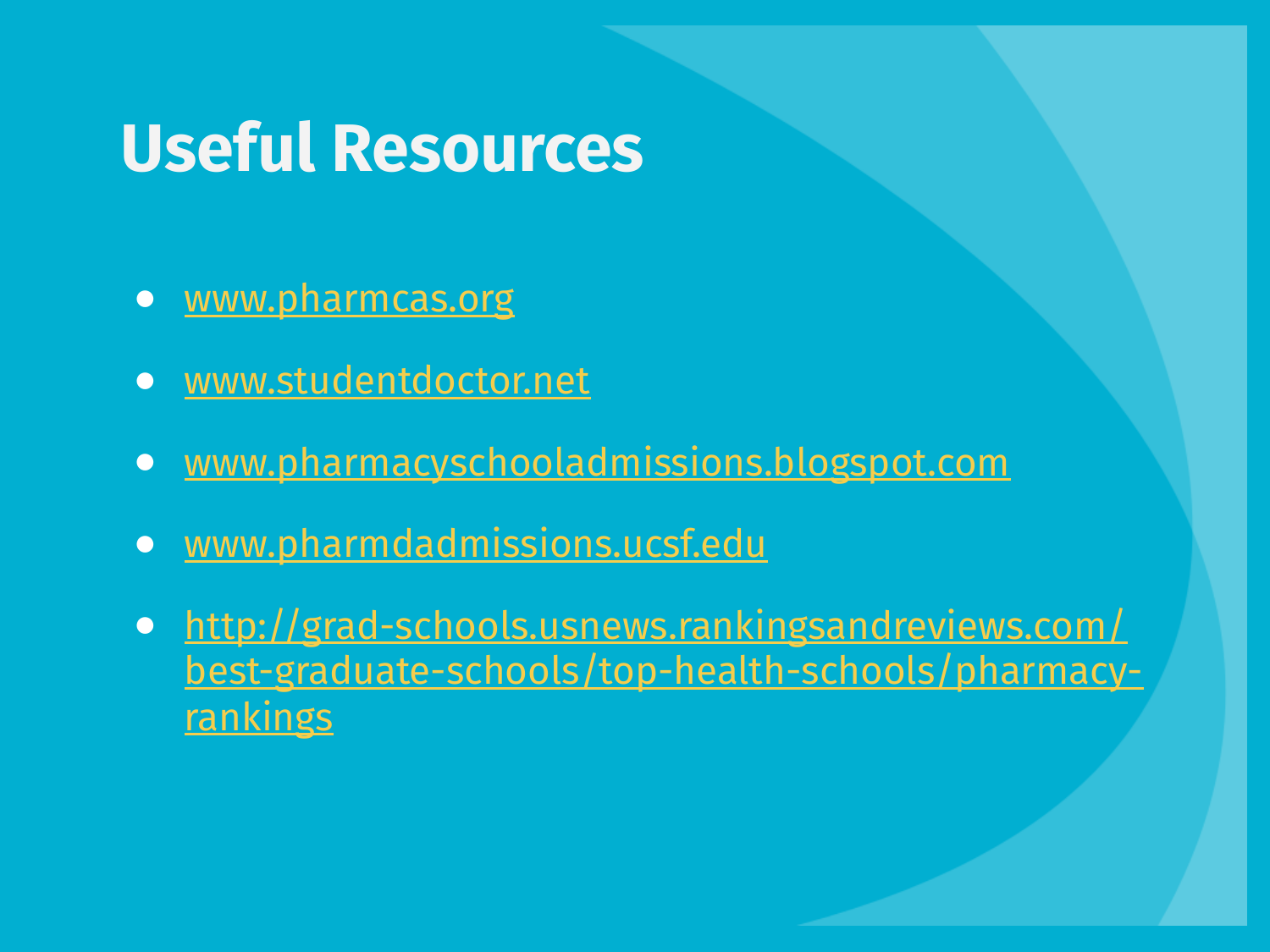

# Useful Resources
www.pharmcas.org
www.studentdoctor.net
www.pharmacyschooladmissions.blogspot.com
www.pharmdadmissions.ucsf.edu
http://grad-schools.usnews.rankingsandreviews.com/best-graduate-schools/top-health-schools/pharmacy-rankings

Pre-Pharmacy Society at UCLA